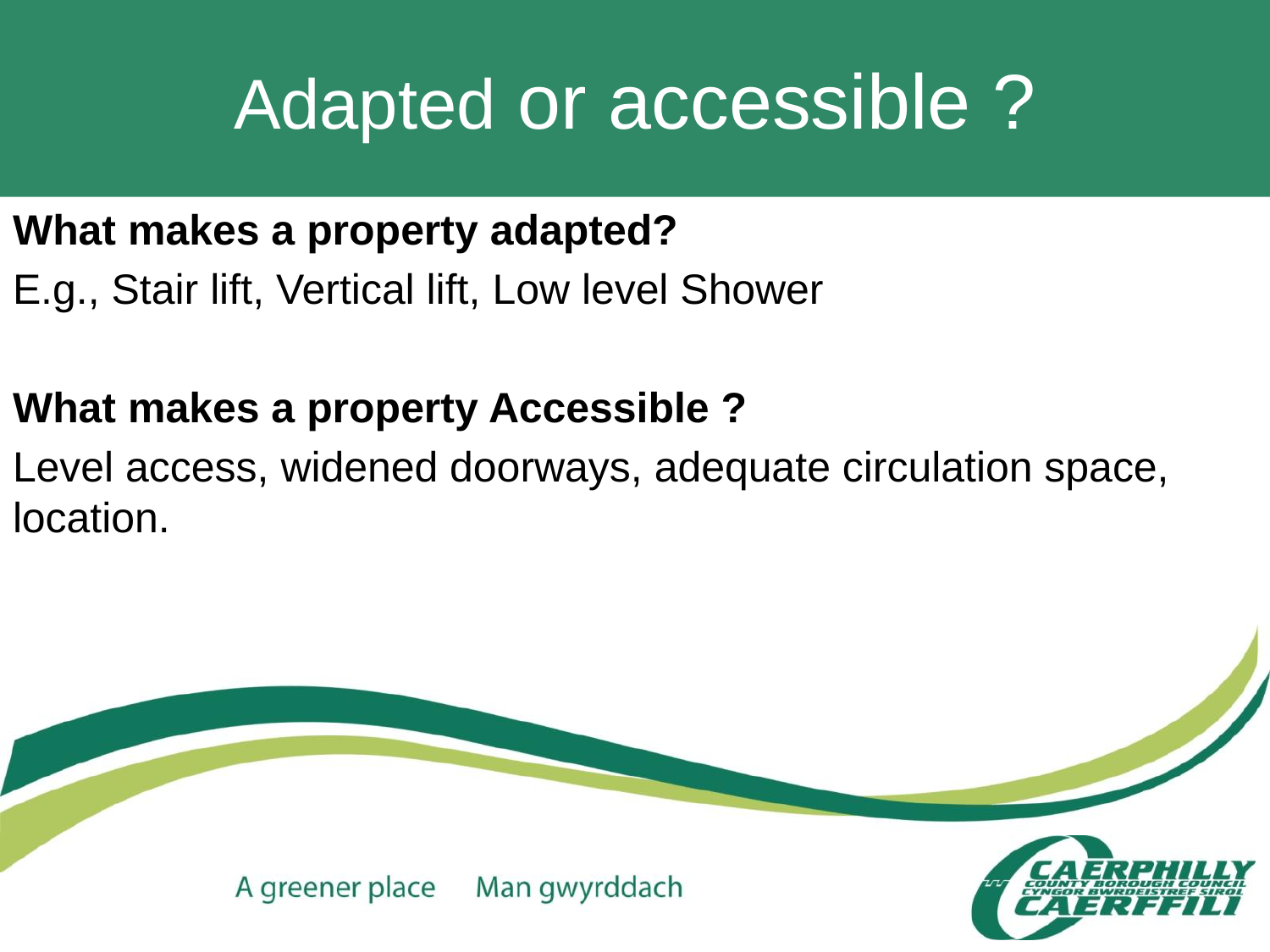

# Adapted or accessible ?
What makes a property adapted?
E.g., Stair lift, Vertical lift, Low level Shower

What makes a property Accessible ?
Level access, widened doorways, adequate circulation space, location.